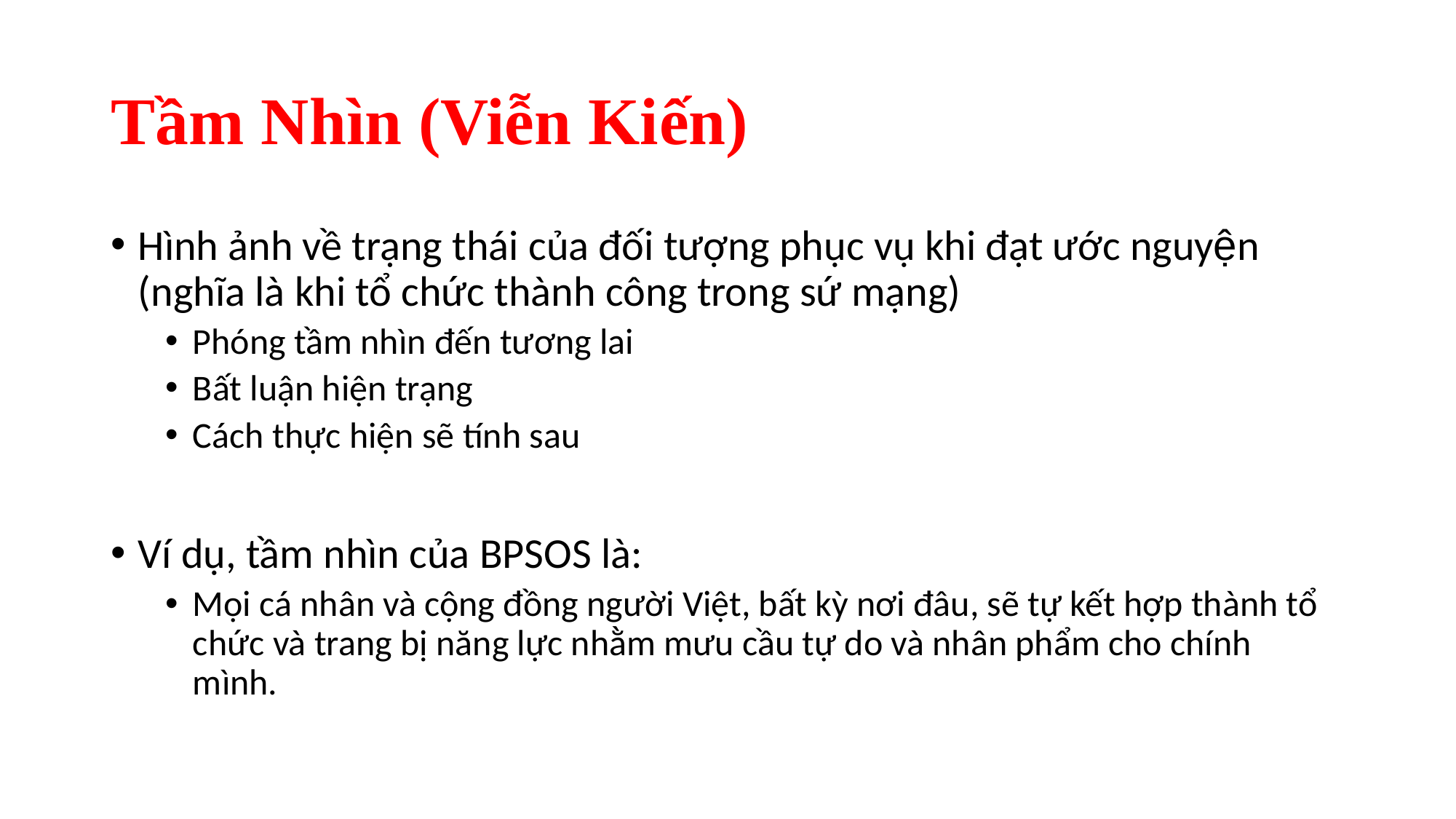

# Tầm Nhìn (Viễn Kiến)
Hình ảnh về trạng thái của đối tượng phục vụ khi đạt ước nguyện (nghĩa là khi tổ chức thành công trong sứ mạng)
Phóng tầm nhìn đến tương lai
Bất luận hiện trạng
Cách thực hiện sẽ tính sau

Ví dụ, tầm nhìn của BPSOS là:
Mọi cá nhân và cộng đồng người Việt, bất kỳ nơi đâu, sẽ tự kết hợp thành tổ chức và trang bị năng lực nhằm mưu cầu tự do và nhân phẩm cho chính mình.